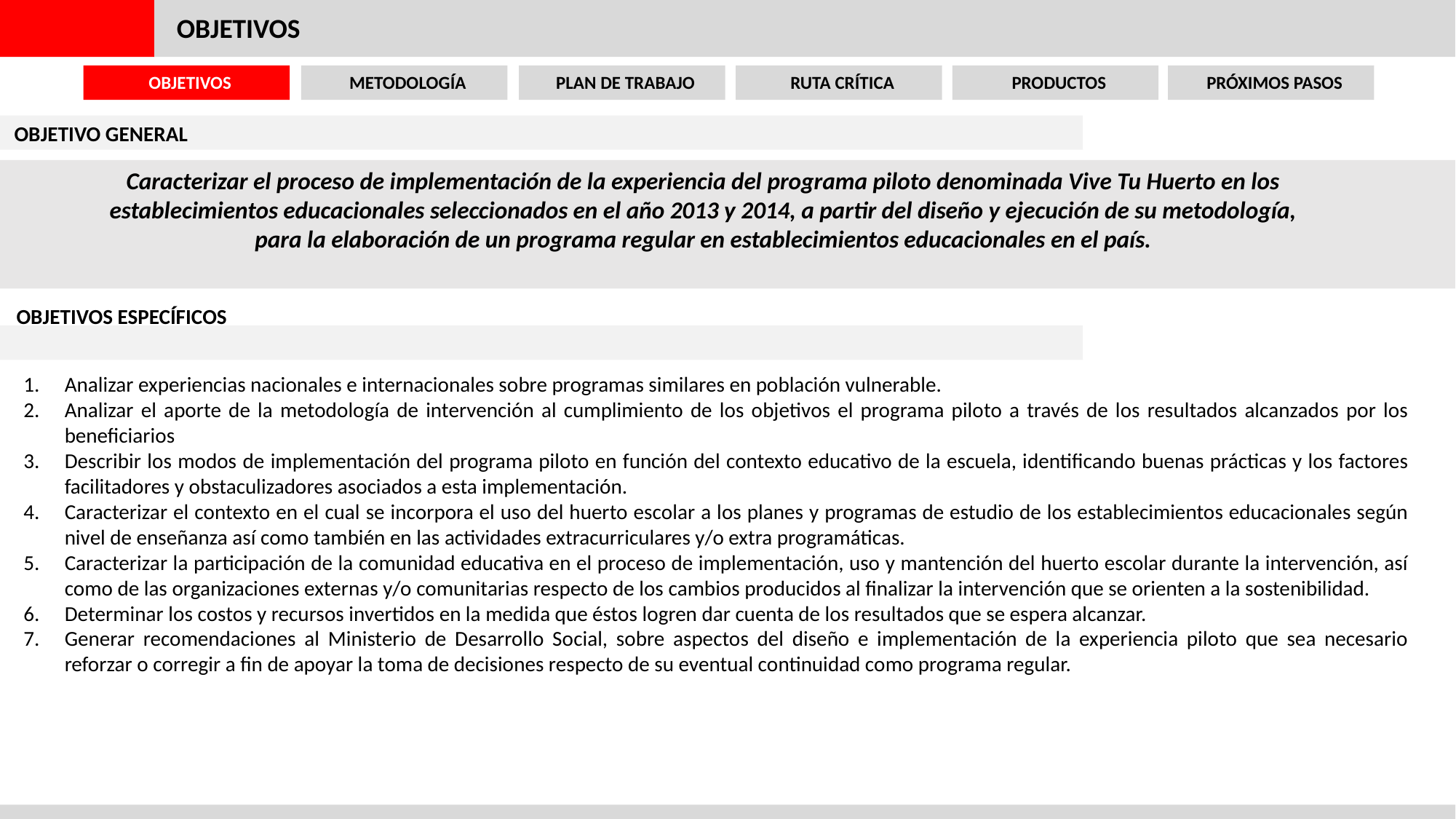

OBJETIVOS

OBJETIVOS
METODOLOGÍA
RUTA CRÍTICA
PRODUCTOS
PRÓXIMOS PASOS
PLAN DE TRABAJO
OBJETIVO GENERAL

Caracterizar el proceso de implementación de la experiencia del programa piloto denominada Vive Tu Huerto en los establecimientos educacionales seleccionados en el año 2013 y 2014, a partir del diseño y ejecución de su metodología, para la elaboración de un programa regular en establecimientos educacionales en el país.
OBJETIVOS ESPECÍFICOS

Analizar experiencias nacionales e internacionales sobre programas similares en población vulnerable.
Analizar el aporte de la metodología de intervención al cumplimiento de los objetivos el programa piloto a través de los resultados alcanzados por los beneficiarios
Describir los modos de implementación del programa piloto en función del contexto educativo de la escuela, identificando buenas prácticas y los factores facilitadores y obstaculizadores asociados a esta implementación.
Caracterizar el contexto en el cual se incorpora el uso del huerto escolar a los planes y programas de estudio de los establecimientos educacionales según nivel de enseñanza así como también en las actividades extracurriculares y/o extra programáticas.
Caracterizar la participación de la comunidad educativa en el proceso de implementación, uso y mantención del huerto escolar durante la intervención, así como de las organizaciones externas y/o comunitarias respecto de los cambios producidos al finalizar la intervención que se orienten a la sostenibilidad.
Determinar los costos y recursos invertidos en la medida que éstos logren dar cuenta de los resultados que se espera alcanzar.
Generar recomendaciones al Ministerio de Desarrollo Social, sobre aspectos del diseño e implementación de la experiencia piloto que sea necesario reforzar o corregir a fin de apoyar la toma de decisiones respecto de su eventual continuidad como programa regular.